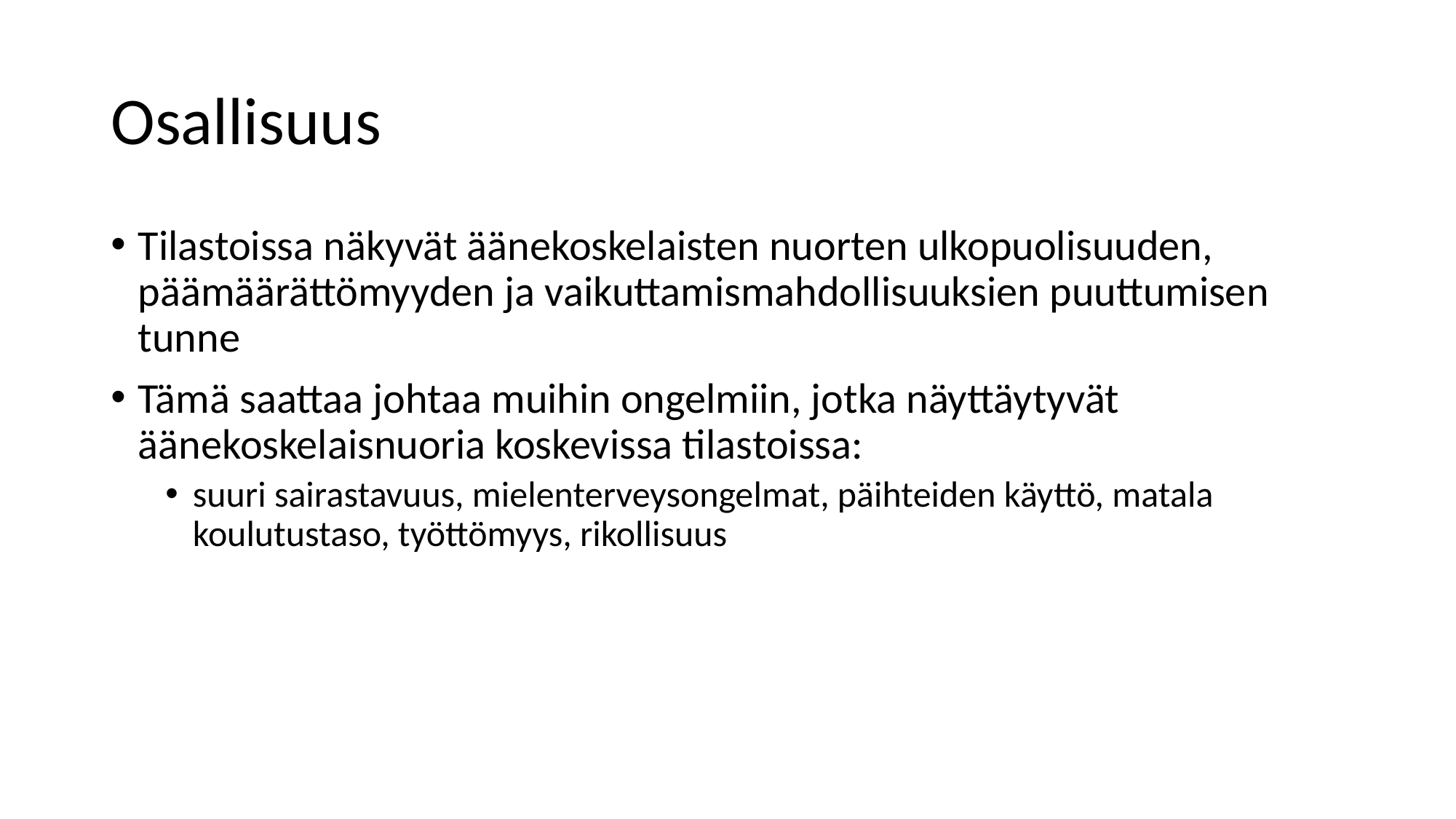

# Osallisuus
Tilastoissa näkyvät äänekoskelaisten nuorten ulkopuolisuuden, päämäärättömyyden ja vaikuttamismahdollisuuksien puuttumisen tunne
Tämä saattaa johtaa muihin ongelmiin, jotka näyttäytyvät äänekoskelaisnuoria koskevissa tilastoissa:
suuri sairastavuus, mielenterveysongelmat, päihteiden käyttö, matala koulutustaso, työttömyys, rikollisuus